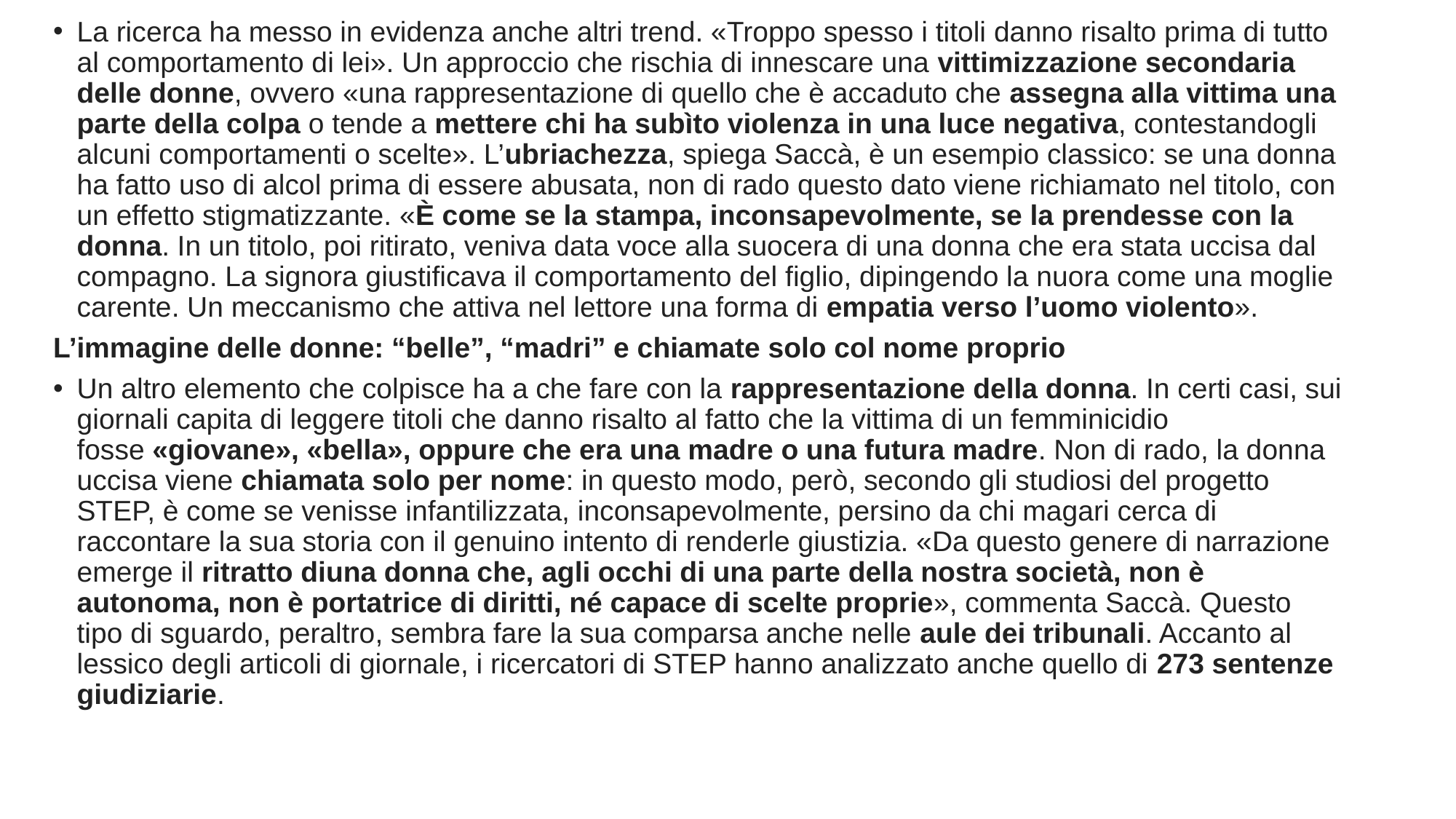

La ricerca ha messo in evidenza anche altri trend. «Troppo spesso i titoli danno risalto prima di tutto al comportamento di lei». Un approccio che rischia di innescare una vittimizzazione secondaria delle donne, ovvero «una rappresentazione di quello che è accaduto che assegna alla vittima una parte della colpa o tende a mettere chi ha subìto violenza in una luce negativa, contestandogli alcuni comportamenti o scelte». L’ubriachezza, spiega Saccà, è un esempio classico: se una donna ha fatto uso di alcol prima di essere abusata, non di rado questo dato viene richiamato nel titolo, con un effetto stigmatizzante. «È come se la stampa, inconsapevolmente, se la prendesse con la donna. In un titolo, poi ritirato, veniva data voce alla suocera di una donna che era stata uccisa dal compagno. La signora giustificava il comportamento del figlio, dipingendo la nuora come una moglie carente. Un meccanismo che attiva nel lettore una forma di empatia verso l’uomo violento».
L’immagine delle donne: “belle”, “madri” e chiamate solo col nome proprio
Un altro elemento che colpisce ha a che fare con la rappresentazione della donna. In certi casi, sui giornali capita di leggere titoli che danno risalto al fatto che la vittima di un femminicidio fosse «giovane», «bella», oppure che era una madre o una futura madre. Non di rado, la donna uccisa viene chiamata solo per nome: in questo modo, però, secondo gli studiosi del progetto STEP, è come se venisse infantilizzata, inconsapevolmente, persino da chi magari cerca di raccontare la sua storia con il genuino intento di renderle giustizia. «Da questo genere di narrazione emerge il ritratto diuna donna che, agli occhi di una parte della nostra società, non è autonoma, non è portatrice di diritti, né capace di scelte proprie», commenta Saccà. Questo tipo di sguardo, peraltro, sembra fare la sua comparsa anche nelle aule dei tribunali. Accanto al lessico degli articoli di giornale, i ricercatori di STEP hanno analizzato anche quello di 273 sentenze giudiziarie.